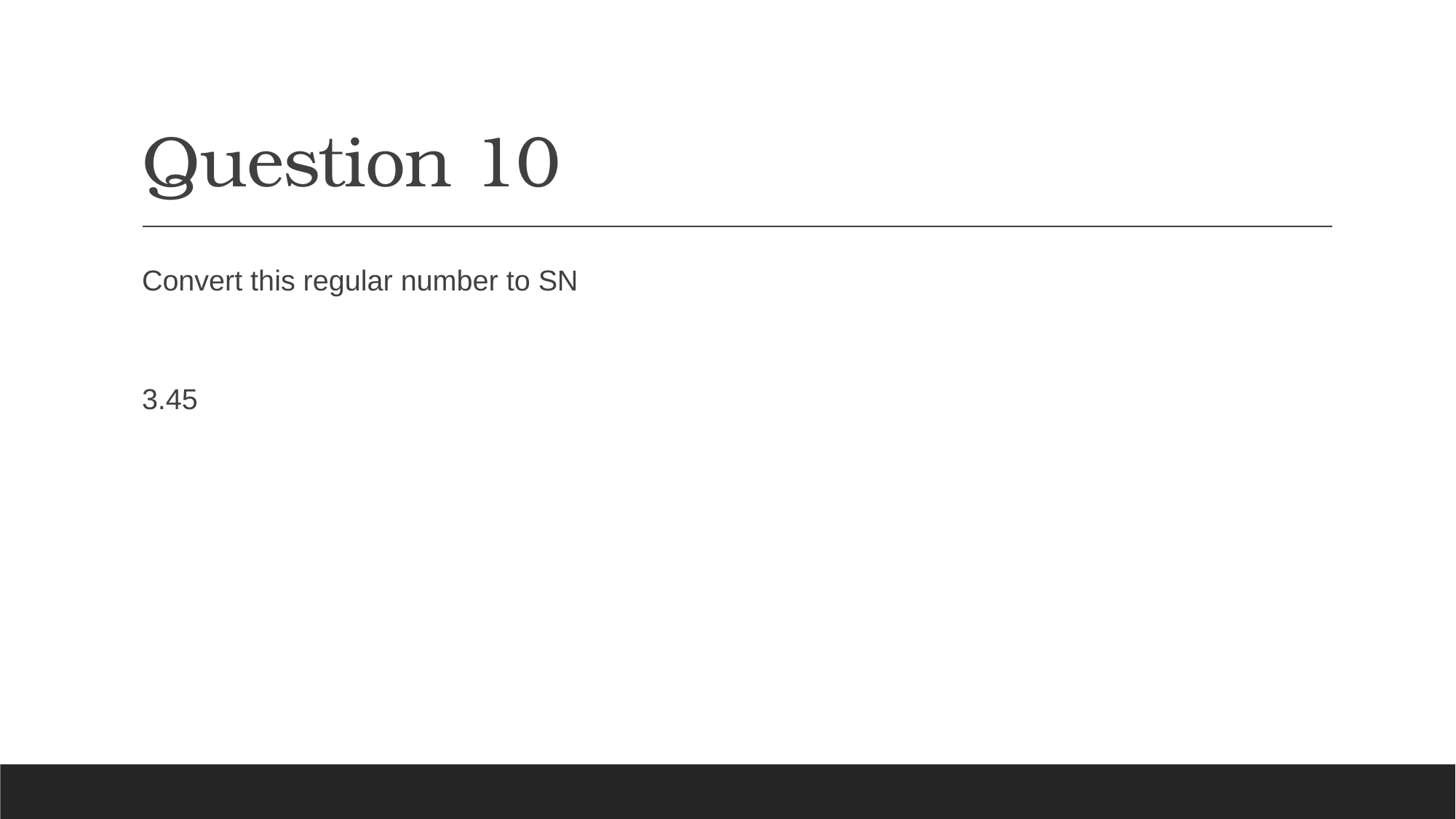

# Question 10
Convert this regular number to SN

3.45